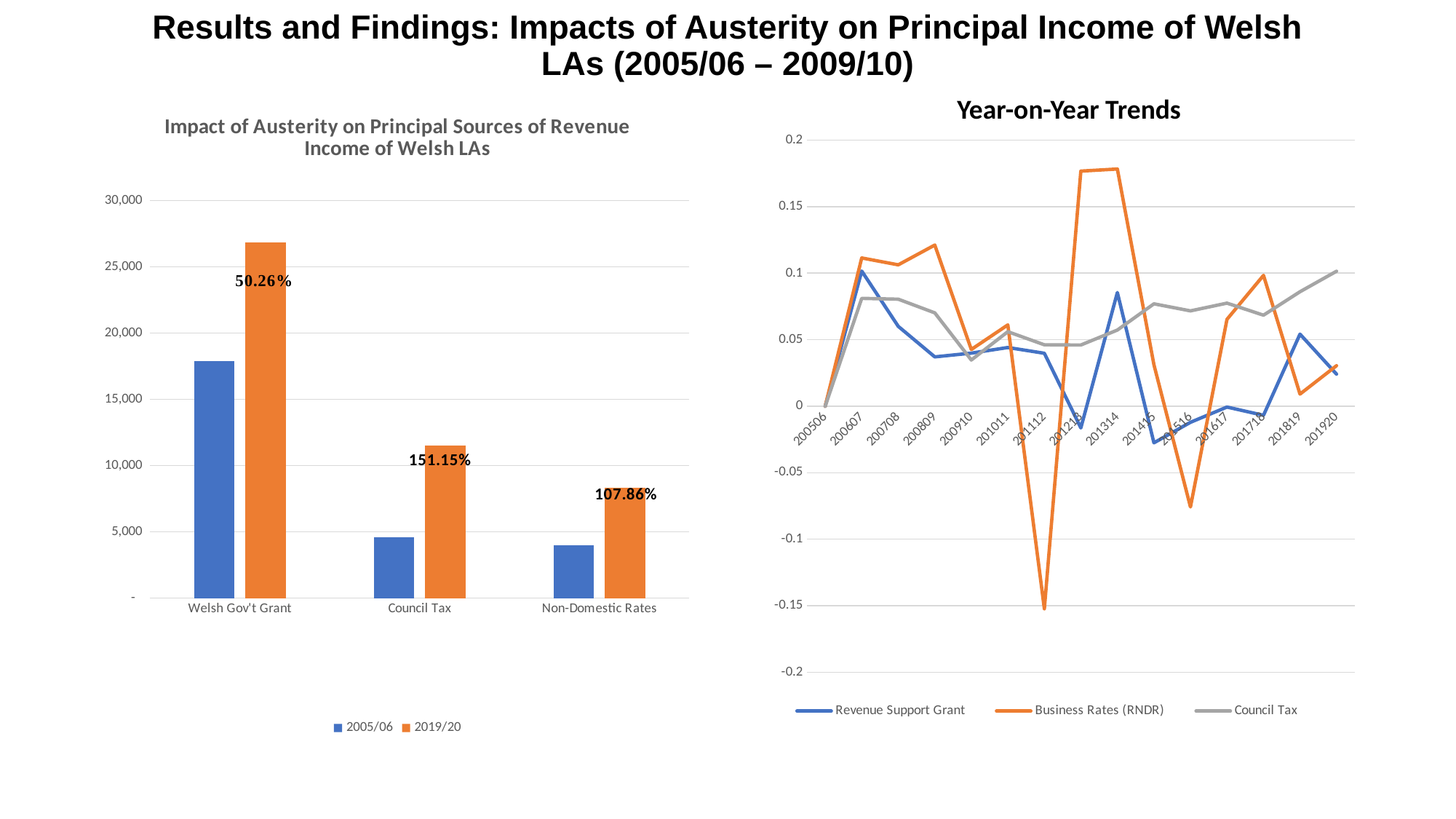

# Results and Findings: Impacts of Austerity on Principal Income of Welsh LAs (2005/06 – 2009/10)
Year-on-Year Trends

### Chart: Impact of Austerity on Principal Sources of Revenue Income of Welsh LAs

| Category | 2005/06 | 2019/20 |
|---|---|---|
| Welsh Gov't Grant | 17865.168640706608 | 26844.107542735117 |
| Council Tax | 4593.646860739374 | 11537.079326208404 |
| Non-Domestic Rates | 3996.3758966239902 | 8306.831854266748 |

### Chart

| Category | Revenue Support Grant | Business Rates (RNDR) | Council Tax |
|---|---|---|---|
| 200506 | 0.0 | 0.0 | 0.0 |
| 200607 | 0.10157038602392277 | 0.11144982820737237 | 0.0810764204459633 |
| 200708 | 0.06003627089226615 | 0.10627945723702603 | 0.08045493296338746 |
| 200809 | 0.03708101759355875 | 0.12113008005369541 | 0.07015747543900397 |
| 200910 | 0.03988284740735448 | 0.04264501358321948 | 0.034737373376150904 |
| 201011 | 0.04411791511853114 | 0.06112142169052759 | 0.05601375560542832 |
| 201112 | 0.03980078200137238 | -0.1523046871723388 | 0.046177481126822295 |
| 201213 | -0.016381389267737245 | 0.17671959331303588 | 0.04599992248474738 |
| 201314 | 0.08546638604922197 | 0.178310047794066 | 0.05723131504441881 |
| 201415 | -0.027533269121425286 | 0.031180498981127514 | 0.0769642178981822 |
| 201516 | -0.01214191273258558 | -0.07575223362231565 | 0.07166834383658527 |
| 201617 | -0.0006453243027673139 | 0.06528341563275042 | 0.07746185587789278 |
| 201718 | -0.00684907513911126 | 0.09836145879933644 | 0.0684348564810513 |
| 201819 | 0.05416749572305313 | 0.009083579880926562 | 0.08604733050177993 |
| 201920 | 0.02413011134910703 | 0.03044254353143039 | 0.10143887773038496 |